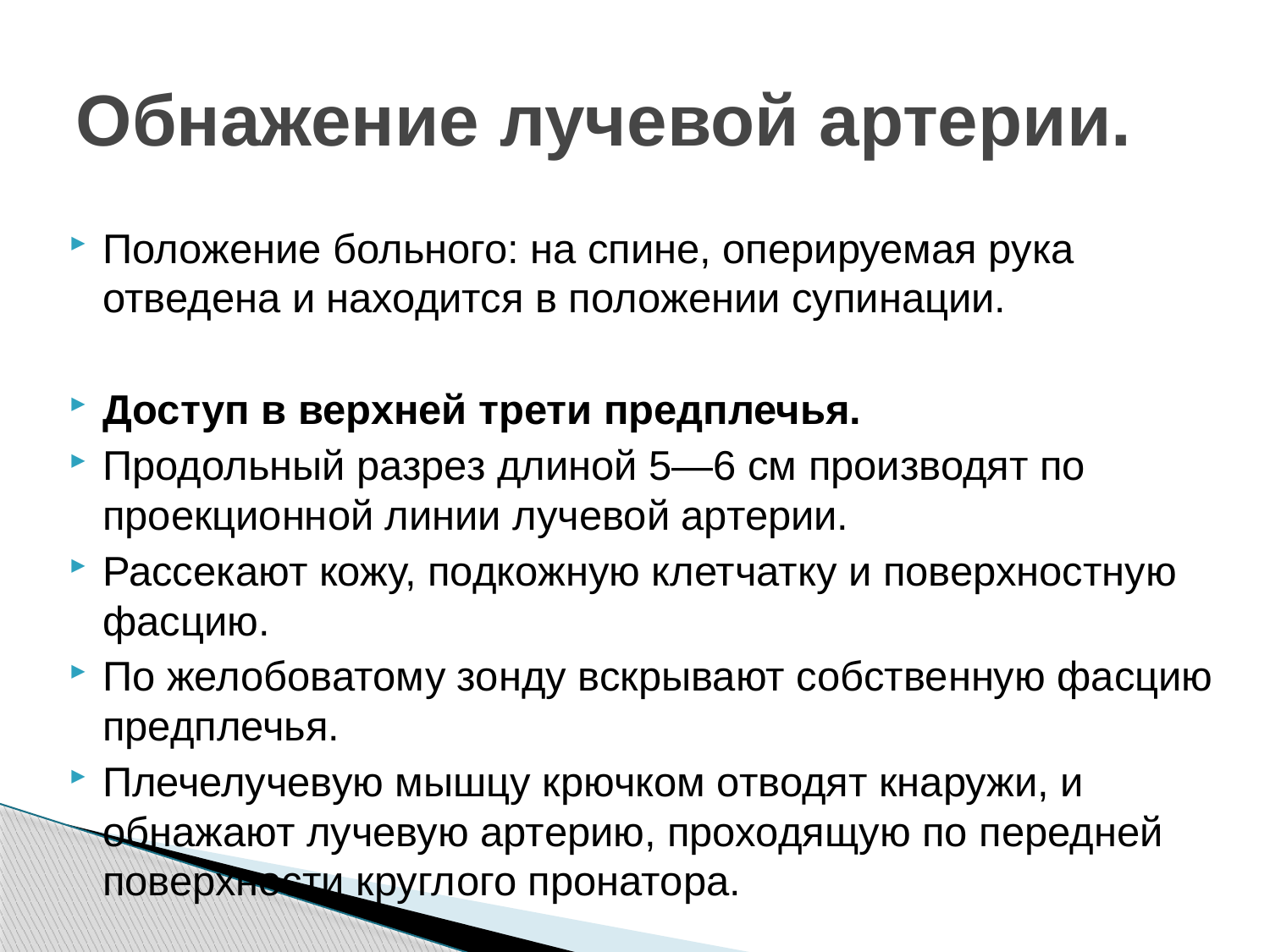

# Обнажение лучевой артерии.
Положение больного: на спине, оперируемая рука отведена и находится в положении супинации.

Доступ в верхней трети предплечья.
Продольный разрез длиной 5—6 см производят по проекционной линии лучевой артерии.
Рассекают кожу, подкожную клетчатку и поверхностную фасцию.
По желобоватому зонду вскрывают собственную фасцию предплечья.
Плечелучевую мышцу крючком отводят кнаружи, и обнажают лучевую артерию, проходящую по передней поверхности круглого пронатора.